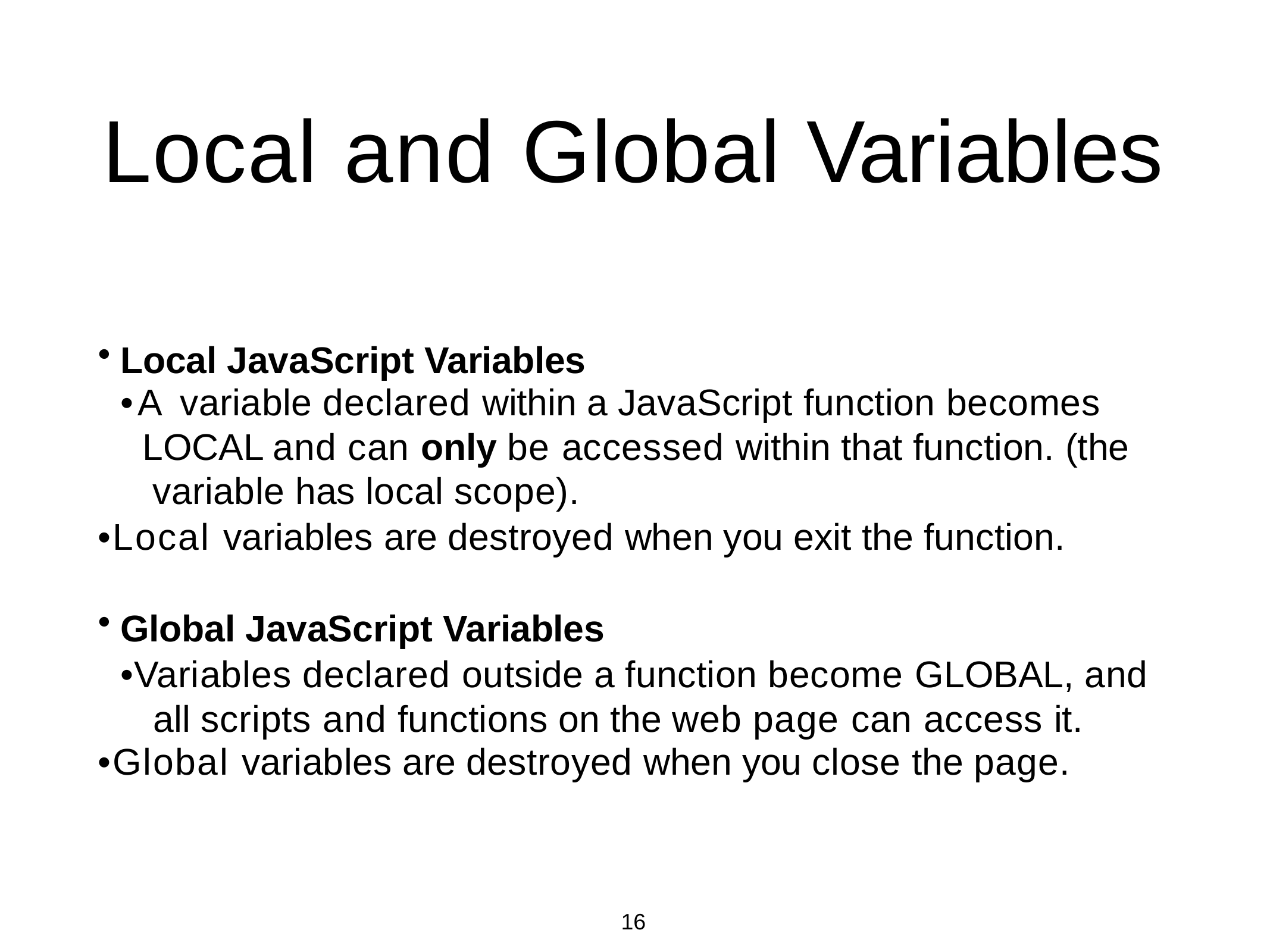

# Local and Global Variables
Local JavaScript Variables
•A variable declared within a JavaScript function becomes  LOCAL and can only be accessed within that function. (the  variable has local scope).
•Local variables are destroyed when you exit the function.

Global JavaScript Variables
•Variables declared outside a function become GLOBAL, and  all scripts and functions on the web page can access it.
•Global variables are destroyed when you close the page.
16